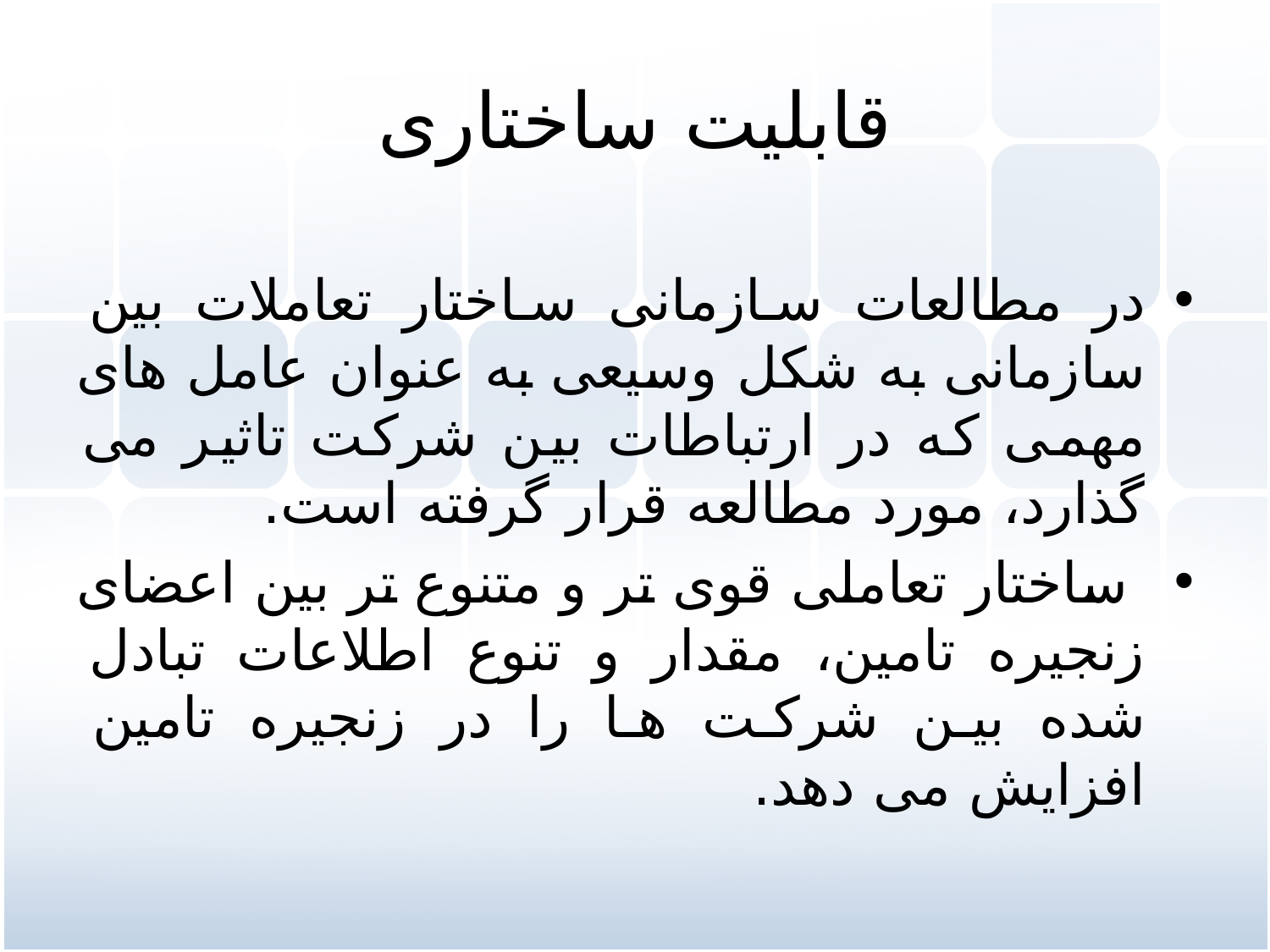

# قابلیت ساختاری
در مطالعات سازمانی ساختار تعاملات بین سازمانی به شکل وسیعی به عنوان عامل های مهمی که در ارتباطات بین شرکت تاثیر می گذارد، مورد مطالعه قرار گرفته است.
 ساختار تعاملی قوی تر و متنوع تر بین اعضای زنجیره تامین، مقدار و تنوع اطلاعات تبادل شده بین شرکت ها را در زنجیره تامین افزایش می دهد.